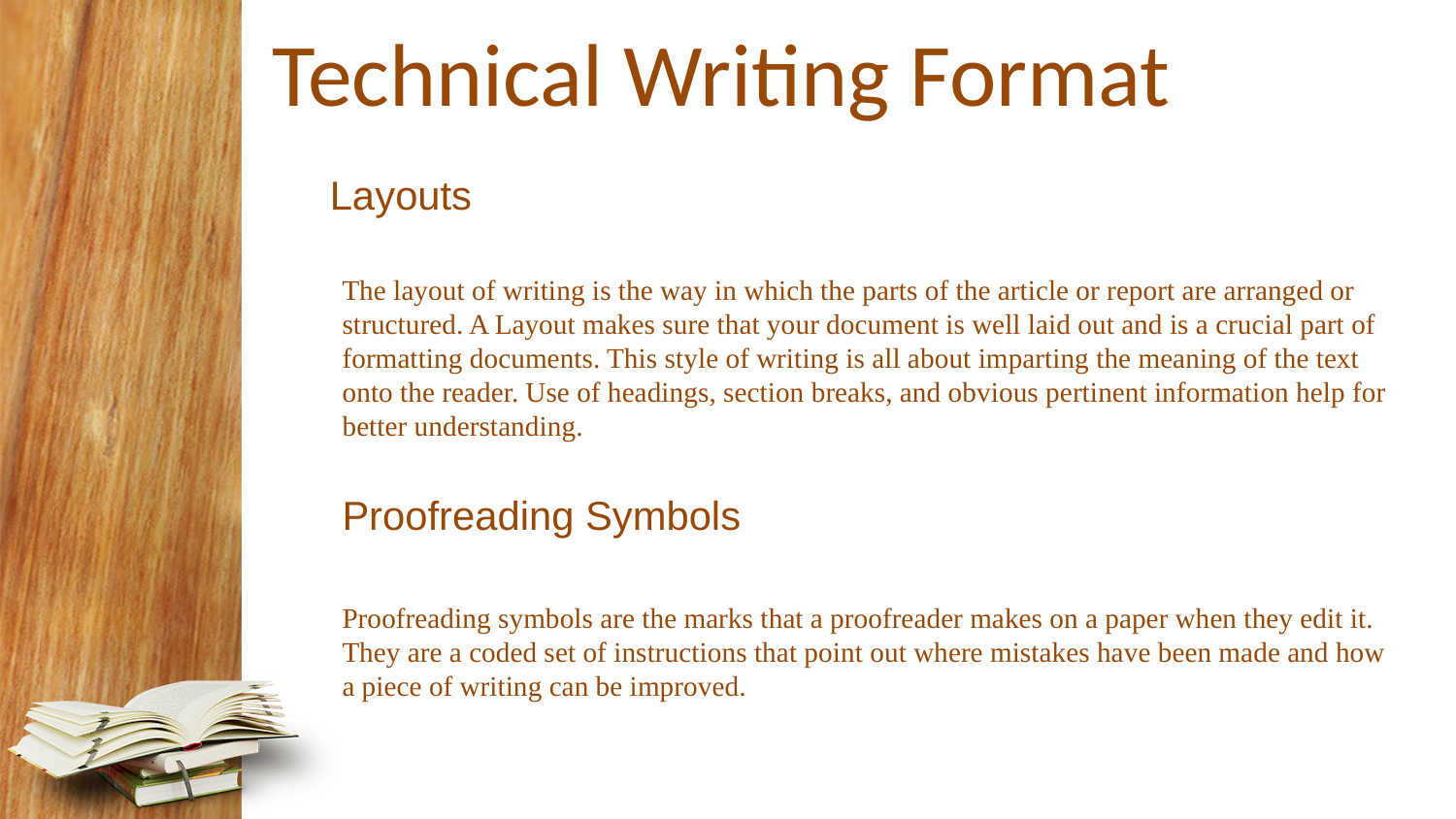

# Technical Writing Format
Layouts
The layout of writing is the way in which the parts of the article or report are arranged or       structured. A Layout makes sure that your document is well laid out and is a crucial part of    formatting documents. This style of writing is all about imparting the meaning of the text      onto the reader. Use of headings, section breaks, and obvious pertinent information help for  better understanding.

Proofreading Symbols

Proofreading symbols are the marks that a proofreader makes on a paper when they edit it.   They are a coded set of instructions that point out where mistakes have been made and how a piece of writing can be improved.